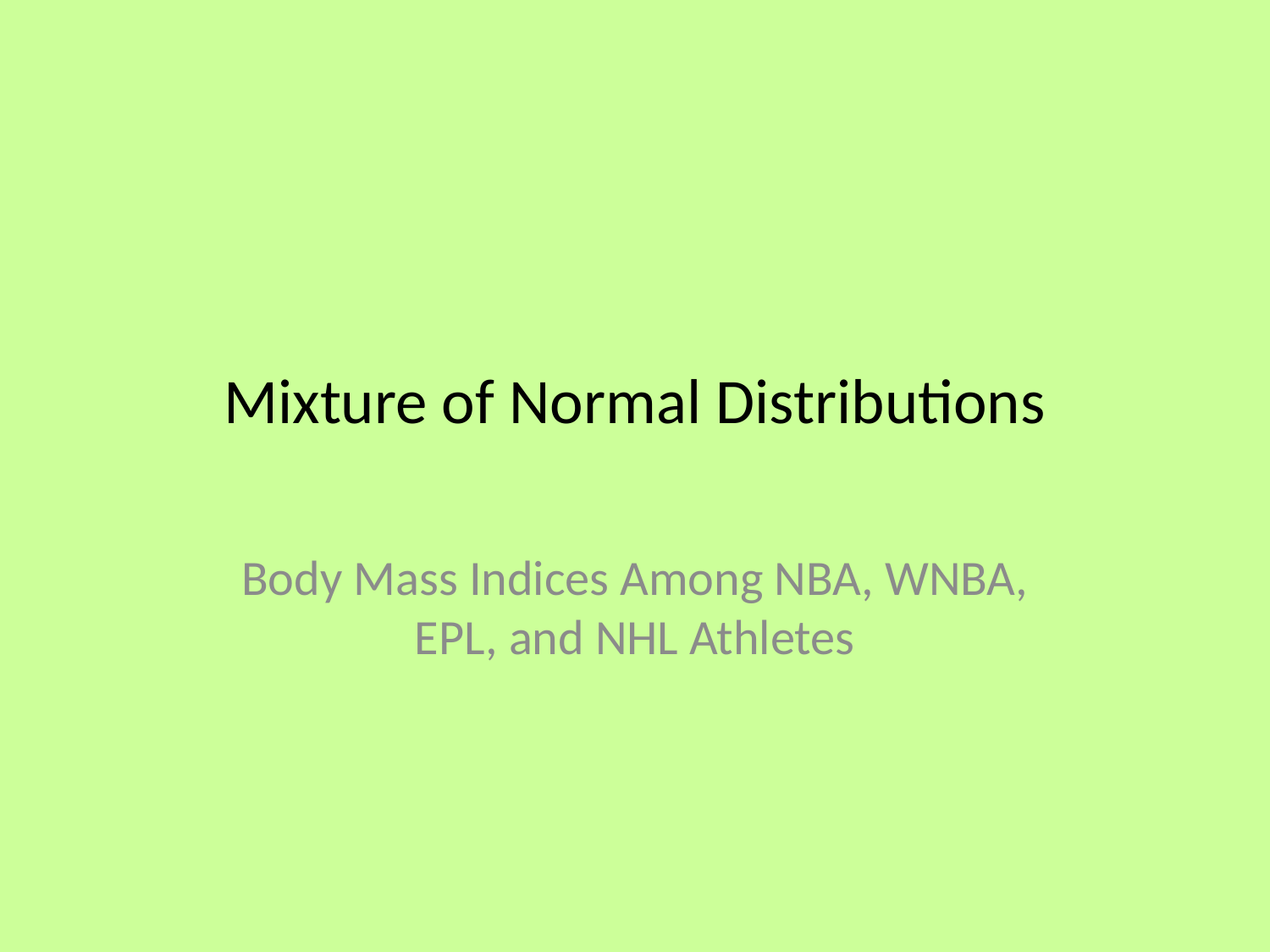

# Mixture of Normal Distributions
Body Mass Indices Among NBA, WNBA, EPL, and NHL Athletes